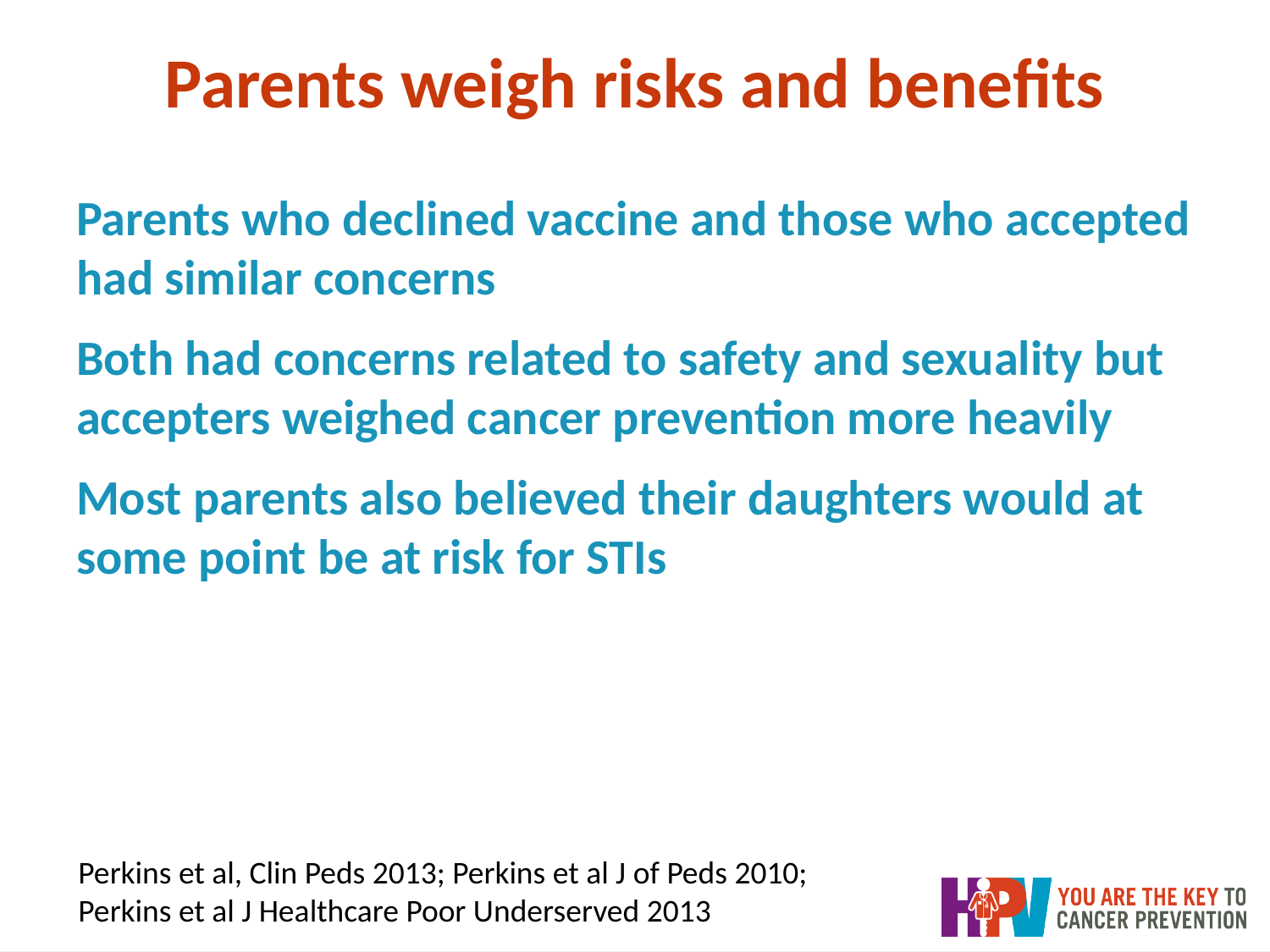

# Parents weigh risks and benefits
Parents who declined vaccine and those who accepted had similar concerns
Both had concerns related to safety and sexuality but accepters weighed cancer prevention more heavily
Most parents also believed their daughters would at some point be at risk for STIs
Perkins et al, Clin Peds 2013; Perkins et al J of Peds 2010;
Perkins et al J Healthcare Poor Underserved 2013